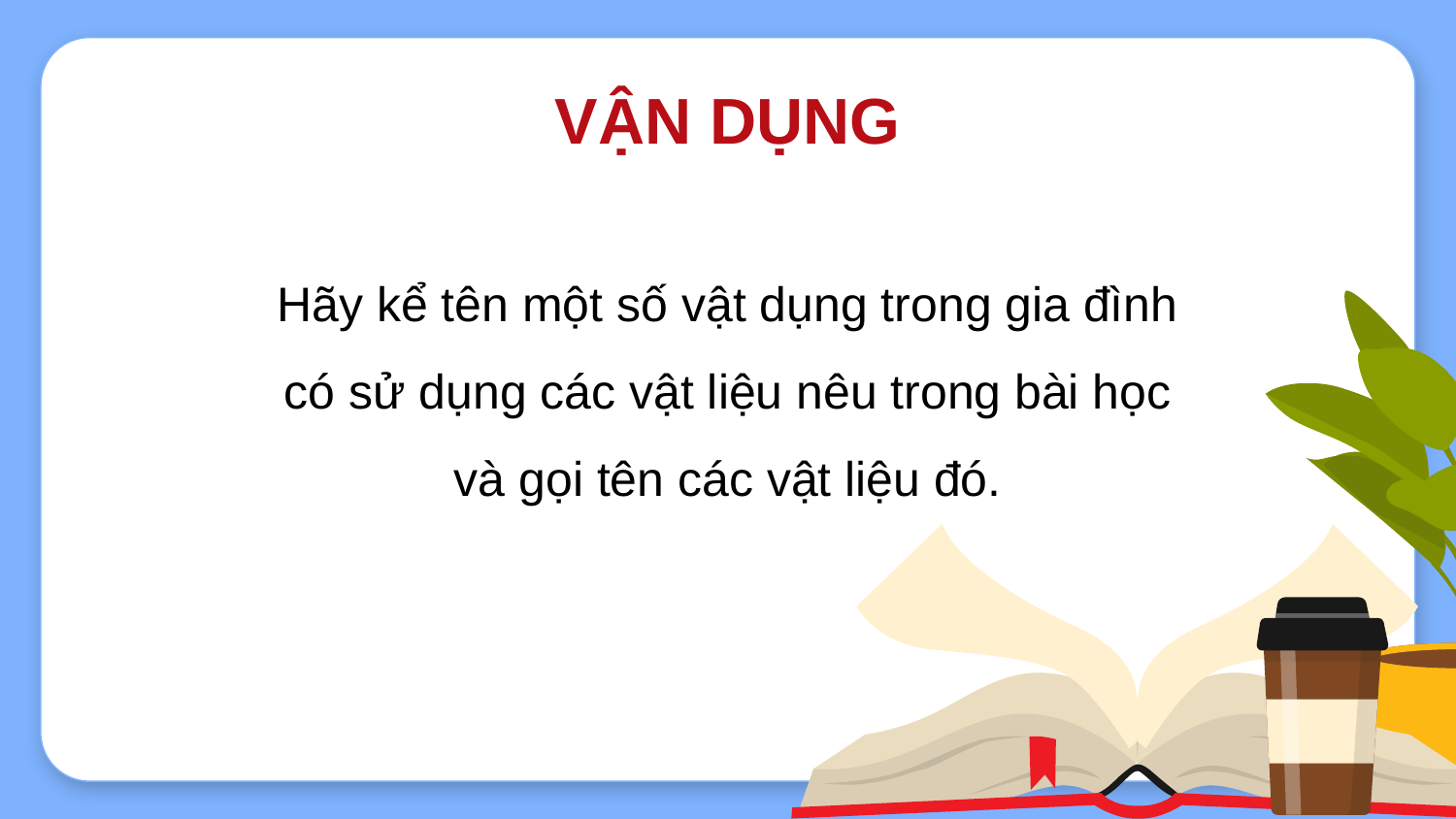

VẬN DỤNG
Hãy kể tên một số vật dụng trong gia đình có sử dụng các vật liệu nêu trong bài học và gọi tên các vật liệu đó.